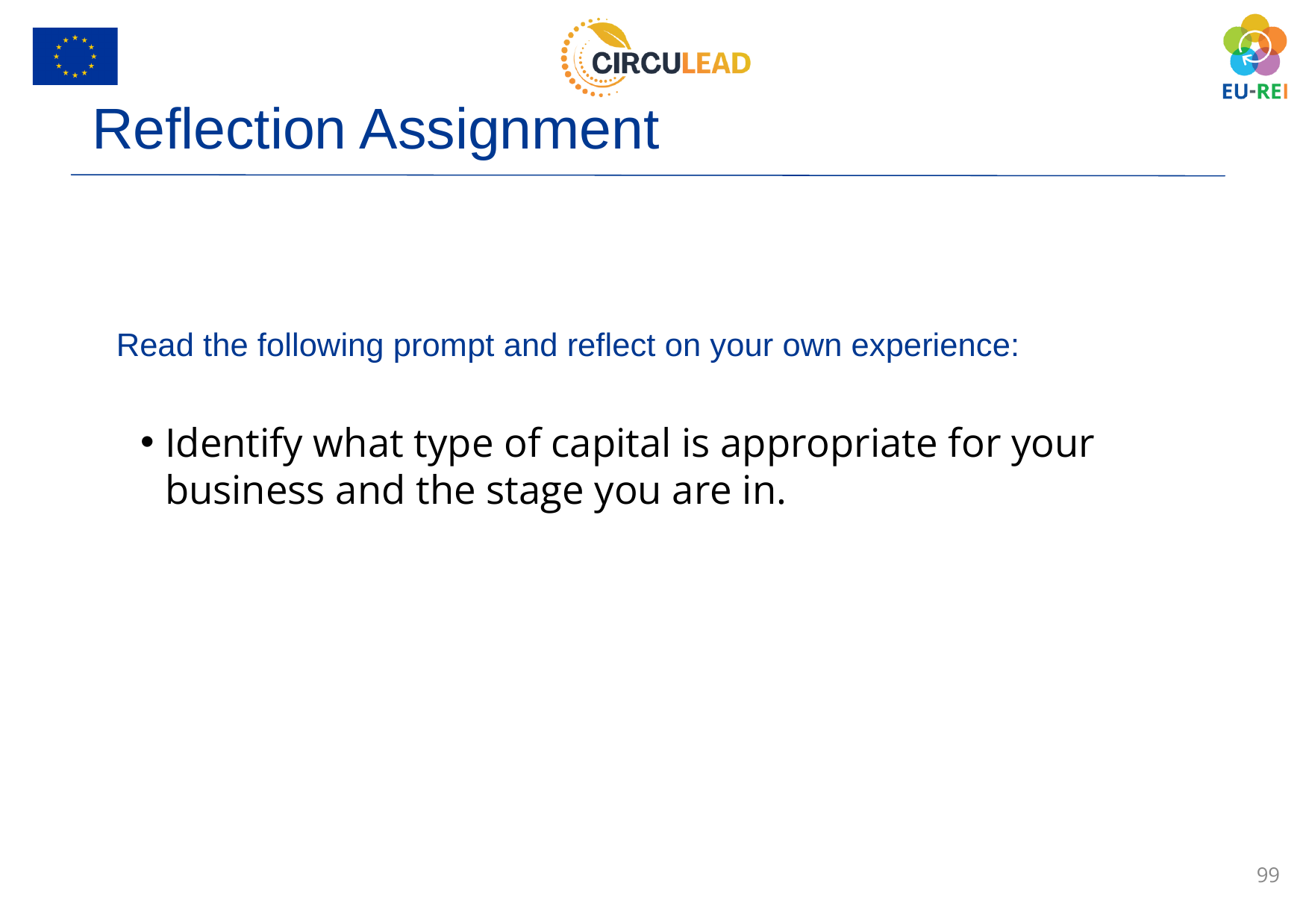

Reflection Assignment

Read the following prompt and reflect on your own experience:

Identify what type of capital is appropriate for your business and the stage you are in.
99